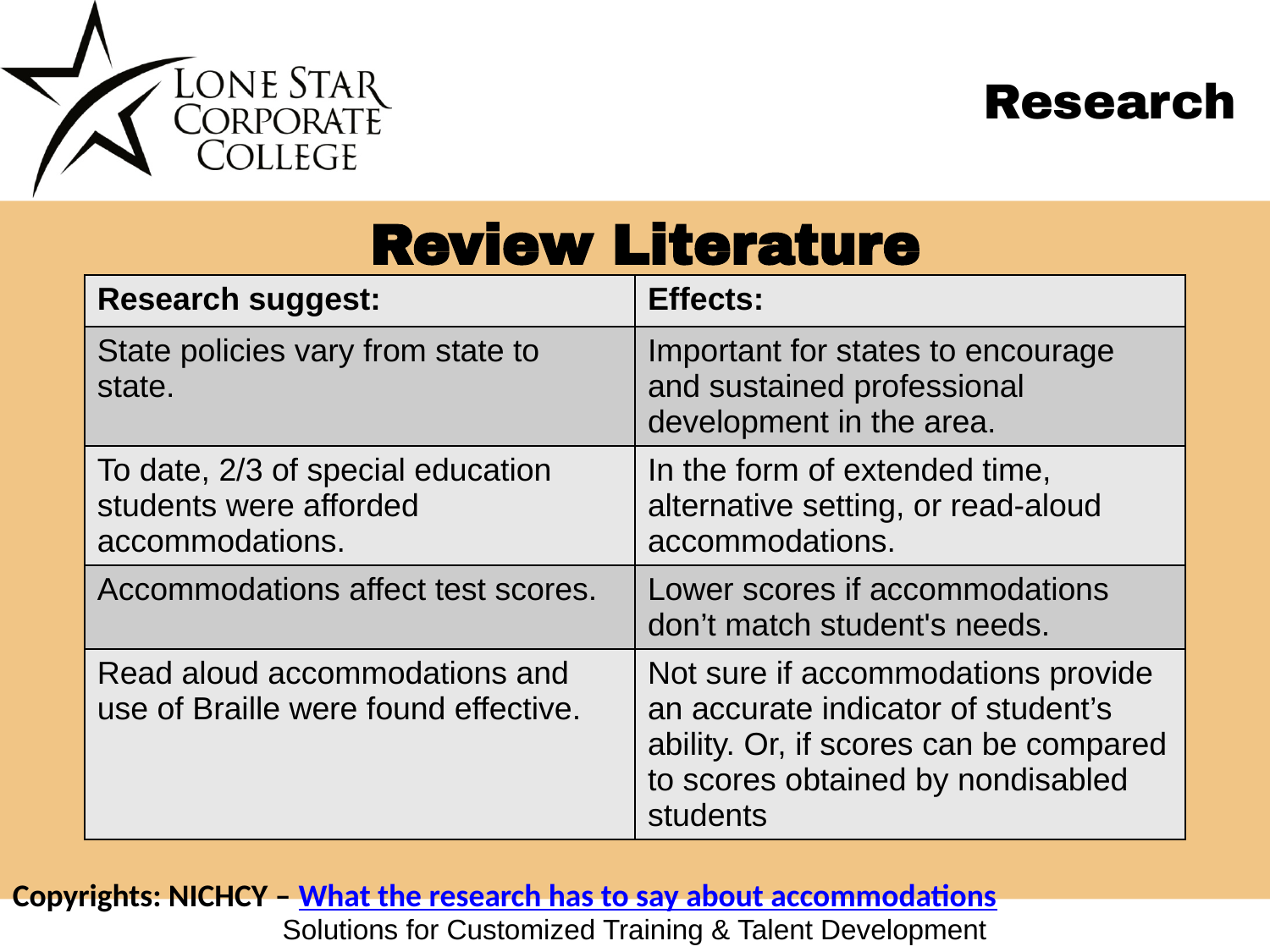

# Research
Review Literature

| Research suggest: | Effects: |
| --- | --- |
| State policies vary from state to state. | Important for states to encourage and sustained professional development in the area. |
| To date, 2/3 of special education students were afforded accommodations. | In the form of extended time, alternative setting, or read-aloud accommodations. |
| Accommodations affect test scores. | Lower scores if accommodations don’t match student's needs. |
| Read aloud accommodations and use of Braille were found effective. | Not sure if accommodations provide an accurate indicator of student’s ability. Or, if scores can be compared to scores obtained by nondisabled students |
Copyrights: NICHCY – What the research has to say about accommodations